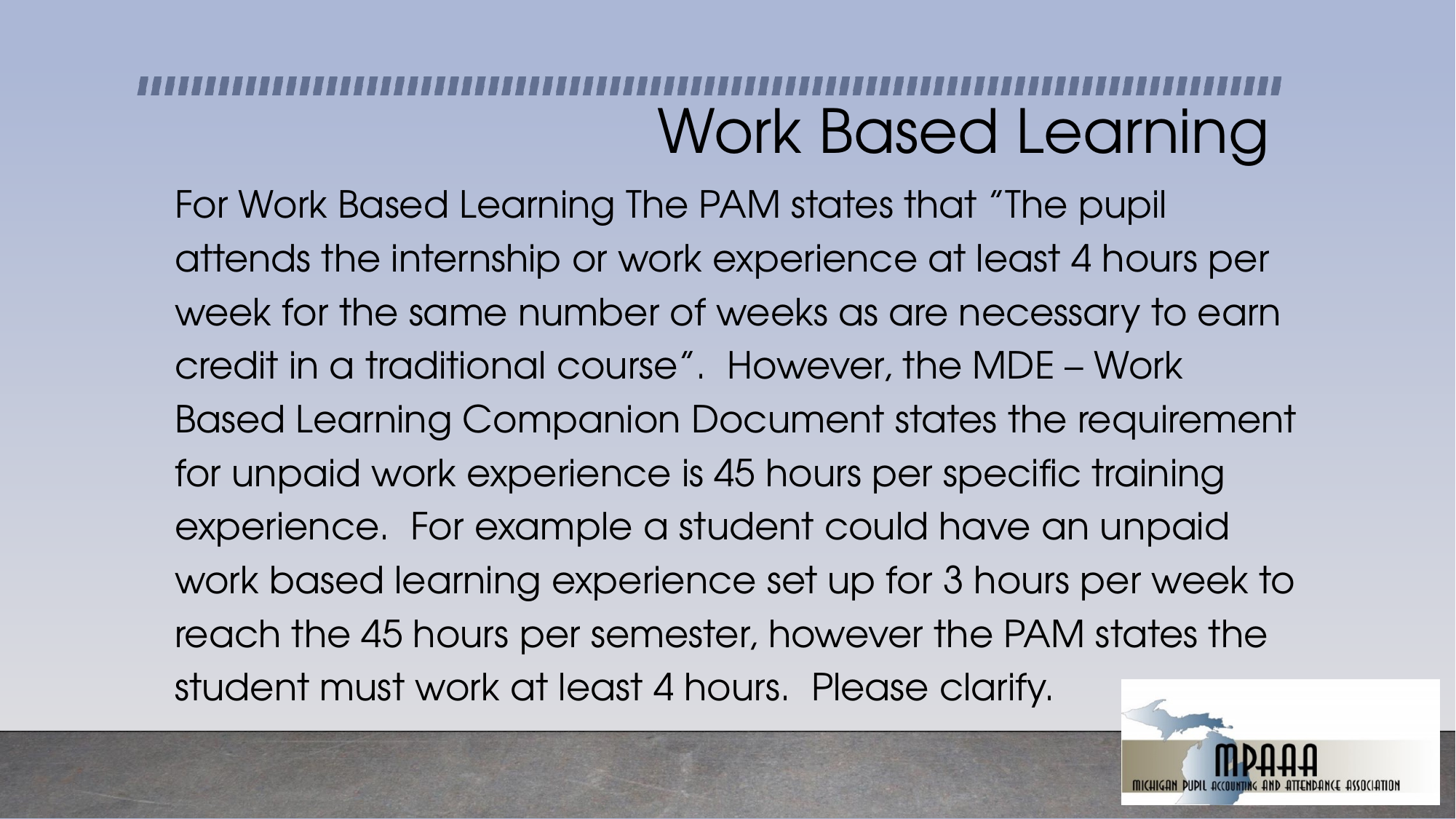

# Work Based Learning
For Work Based Learning The PAM states that ”The pupil attends the internship or work experience at least 4 hours per week for the same number of weeks as are necessary to earn credit in a traditional course”.  However, the MDE – Work Based Learning Companion Document states the requirement for unpaid work experience is 45 hours per specific training experience.  For example a student could have an unpaid work based learning experience set up for 3 hours per week to reach the 45 hours per semester, however the PAM states the student must work at least 4 hours.  Please clarify.